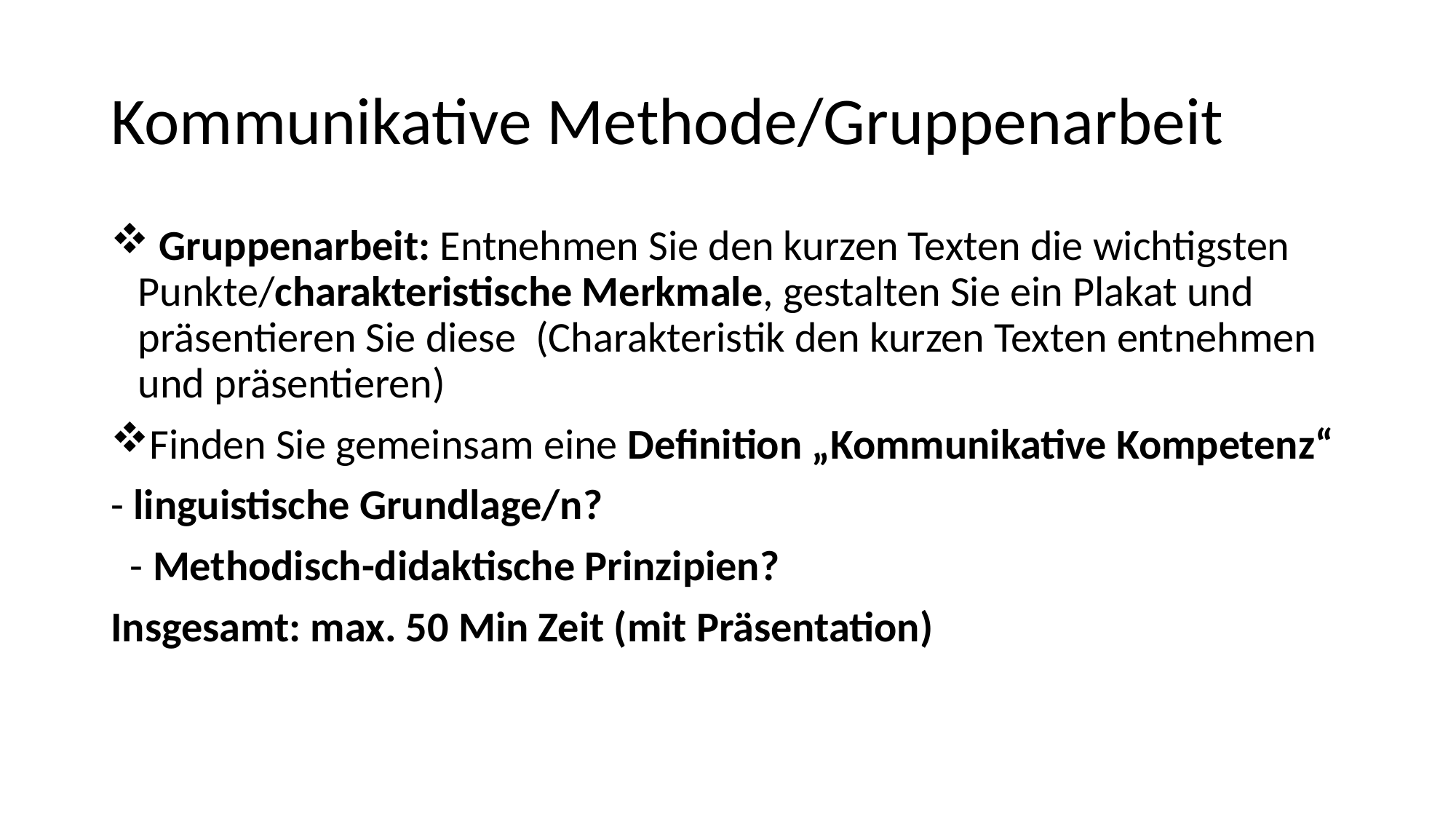

# Kommunikative Methode/Gruppenarbeit
 Gruppenarbeit: Entnehmen Sie den kurzen Texten die wichtigsten Punkte/charakteristische Merkmale, gestalten Sie ein Plakat und präsentieren Sie diese  (Charakteristik den kurzen Texten entnehmen und präsentieren)
Finden Sie gemeinsam eine Definition „Kommunikative Kompetenz“
- linguistische Grundlage/n?
  - Methodisch-didaktische Prinzipien?
Insgesamt: max. 50 Min Zeit (mit Präsentation)